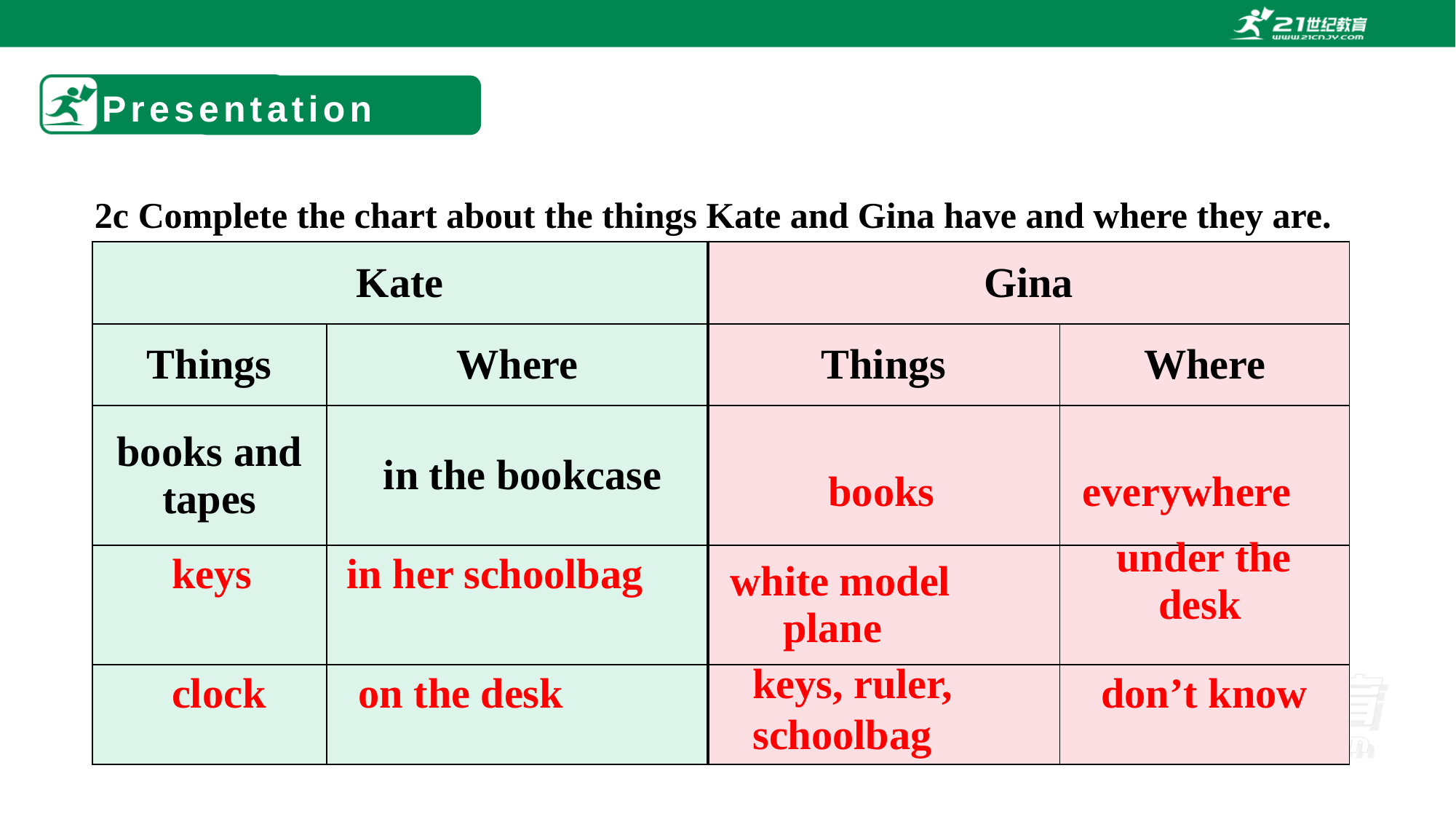

# Presentation
2c Complete the chart about the things Kate and Gina have and where they are.
| Kate |  | Gina |  |
| --- | --- | --- | --- |
| Things | Where | Things | Where |
| books and tapes | in the bookcase |  |  |
|  |  |  |  |
|  |  |  |  |
   books              everywhere
| white model plane | under the desk |
| --- | --- |
     keys         in her schoolbag
keys, ruler,
schoolbag
don’t know
     clock	  on the desk